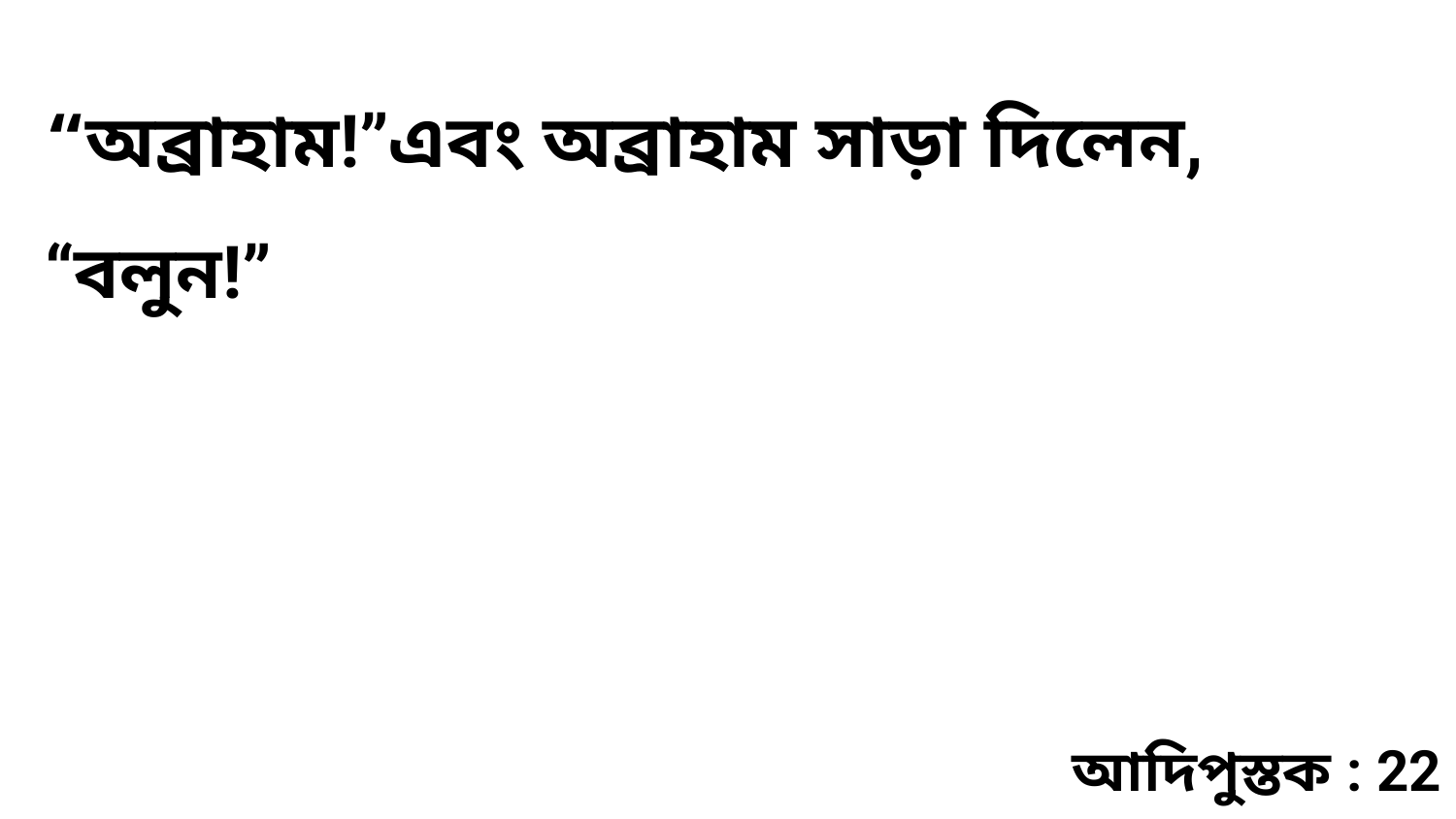

“অব্রাহাম!”এবং অব্রাহাম সাড়া দিলেন, “বলুন!”
আদিপুস্তক : 22